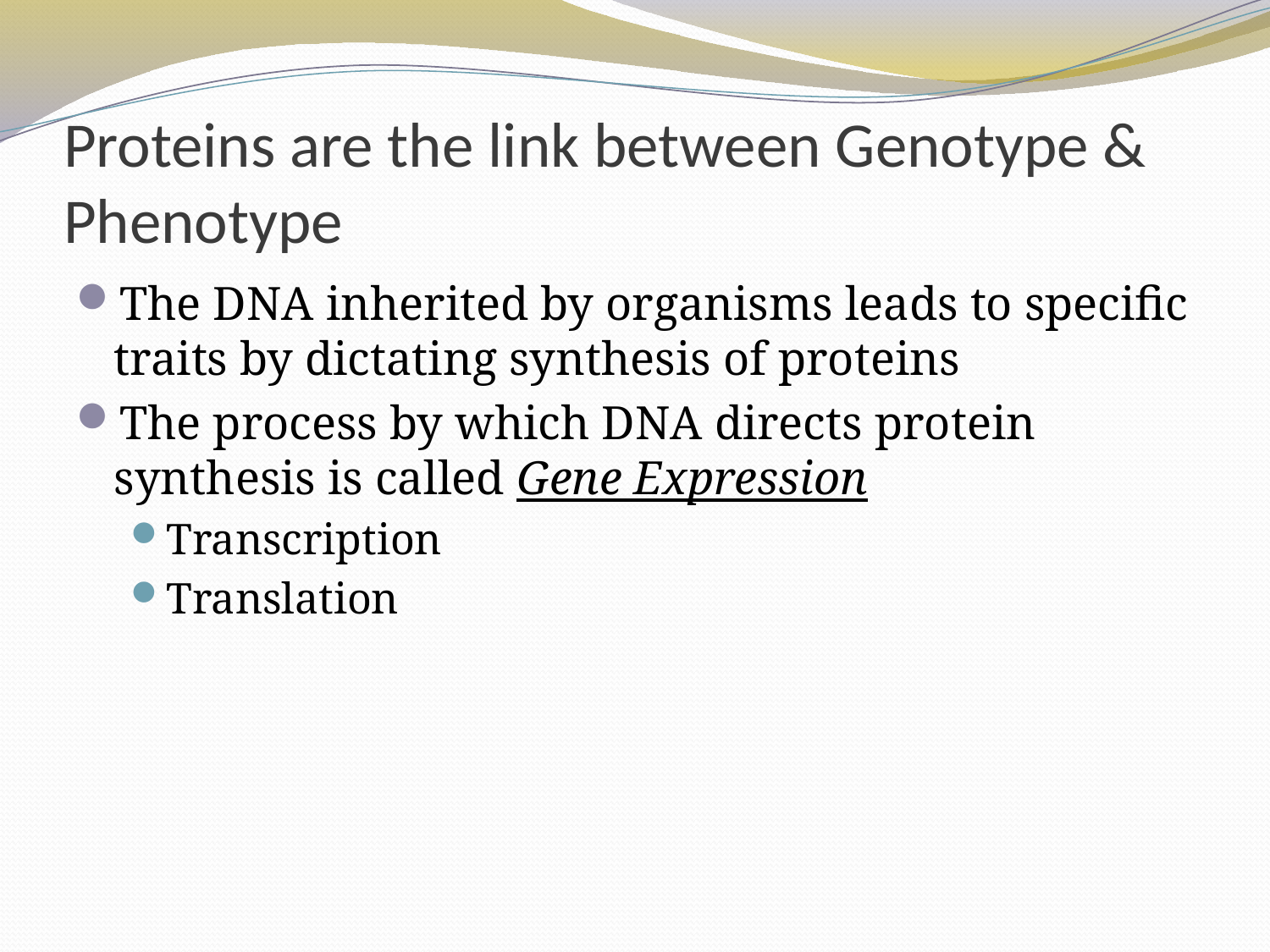

# Proteins are the link between Genotype & Phenotype
The DNA inherited by organisms leads to specific traits by dictating synthesis of proteins
The process by which DNA directs protein synthesis is called Gene Expression
Transcription
Translation